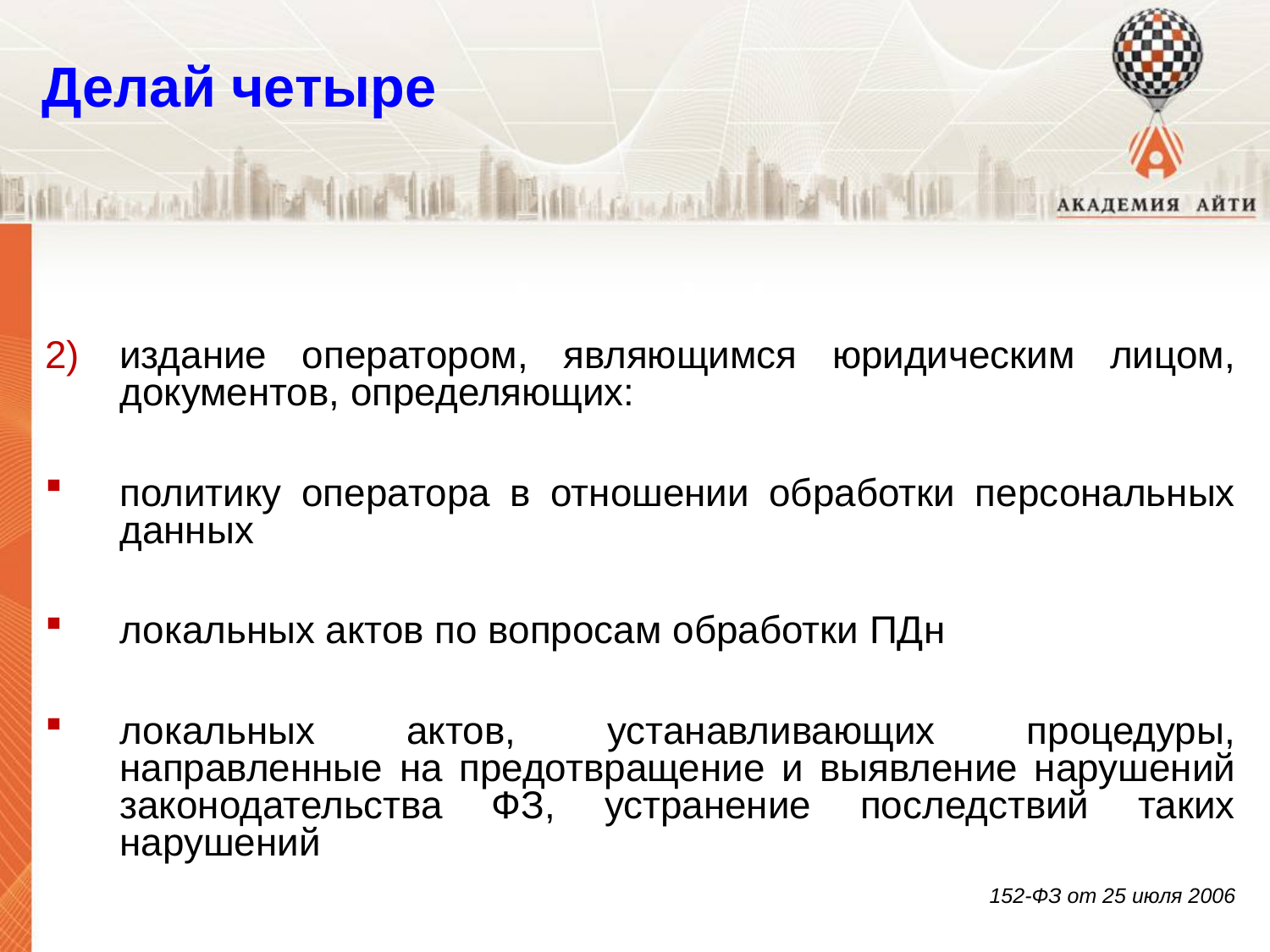

Делай четыре
издание оператором, являющимся юридическим лицом, документов, определяющих:
политику оператора в отношении обработки персональных данных
локальных актов по вопросам обработки ПДн
локальных актов, устанавливающих процедуры, направленные на предотвращение и выявление нарушений законодательства ФЗ, устранение последствий таких нарушений
152-ФЗ от 25 июля 2006